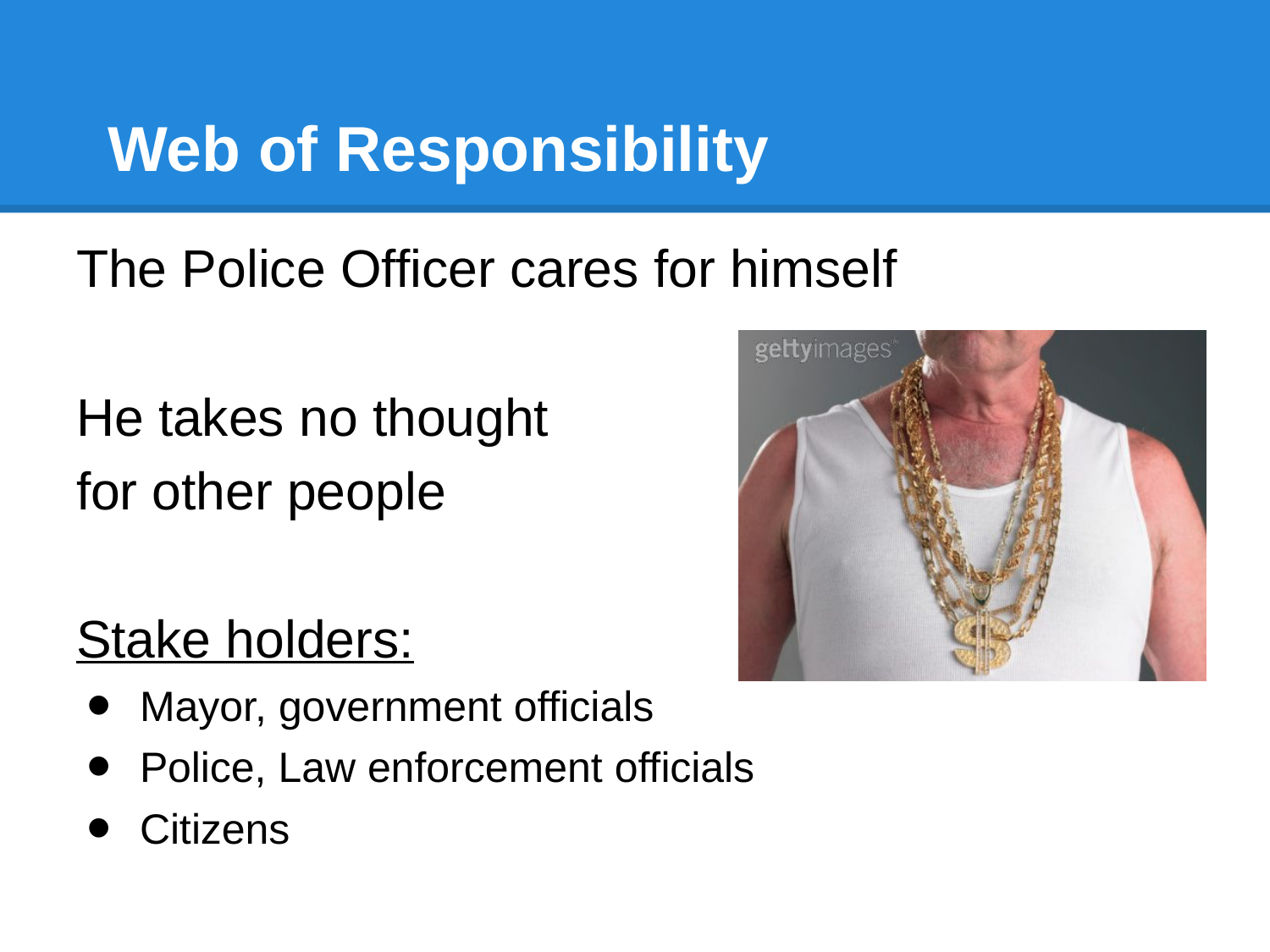

# Web of Responsibility
The Police Officer cares for himself

He takes no thought
for other people

Stake holders:
Mayor, government officials
Police, Law enforcement officials
Citizens